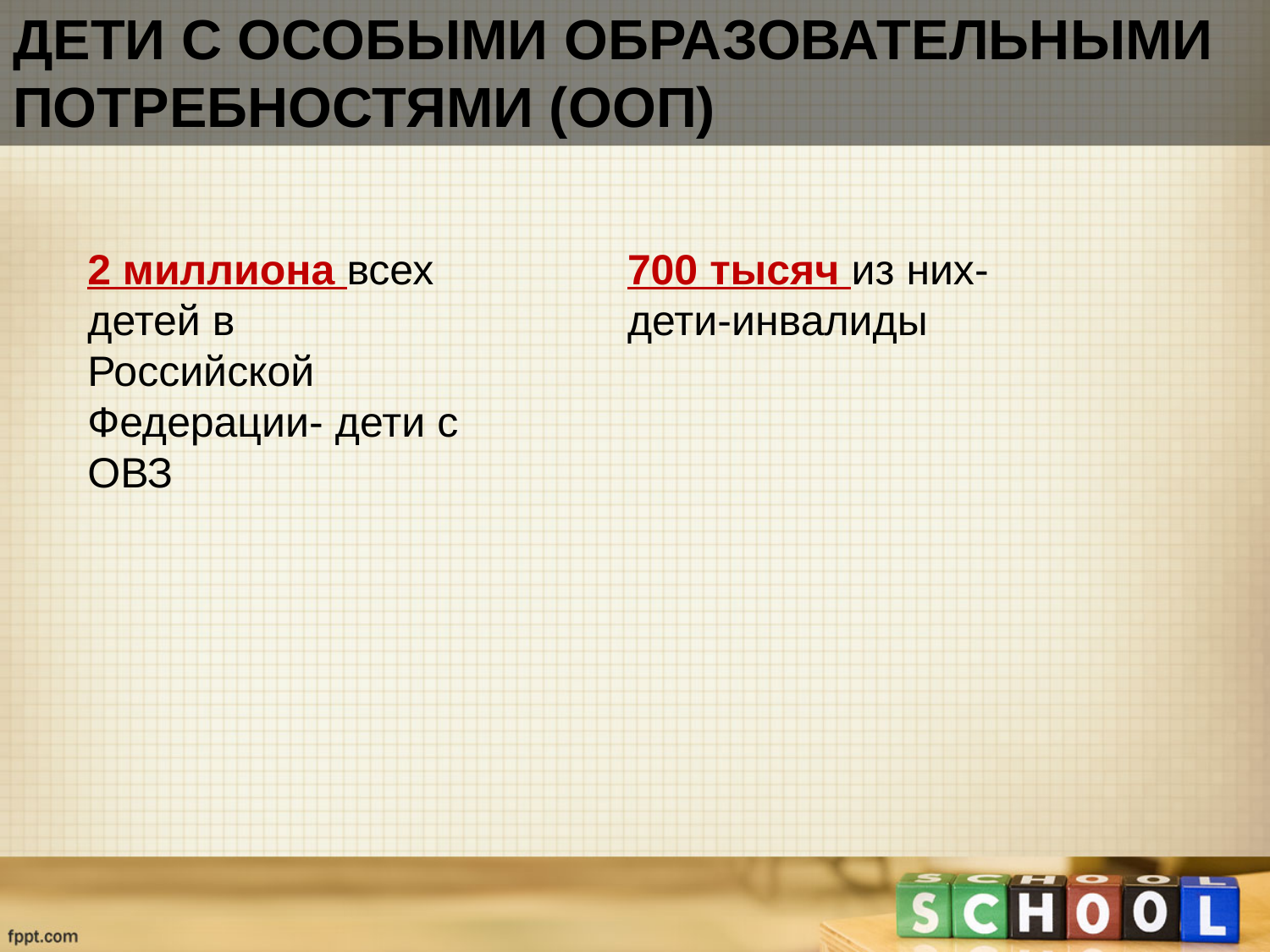

Дети с особыми образовательными
потребностями (ООП)
2 миллиона всех детей в Российской Федерации- дети с ОВЗ
700 тысяч из них- дети-инвалиды